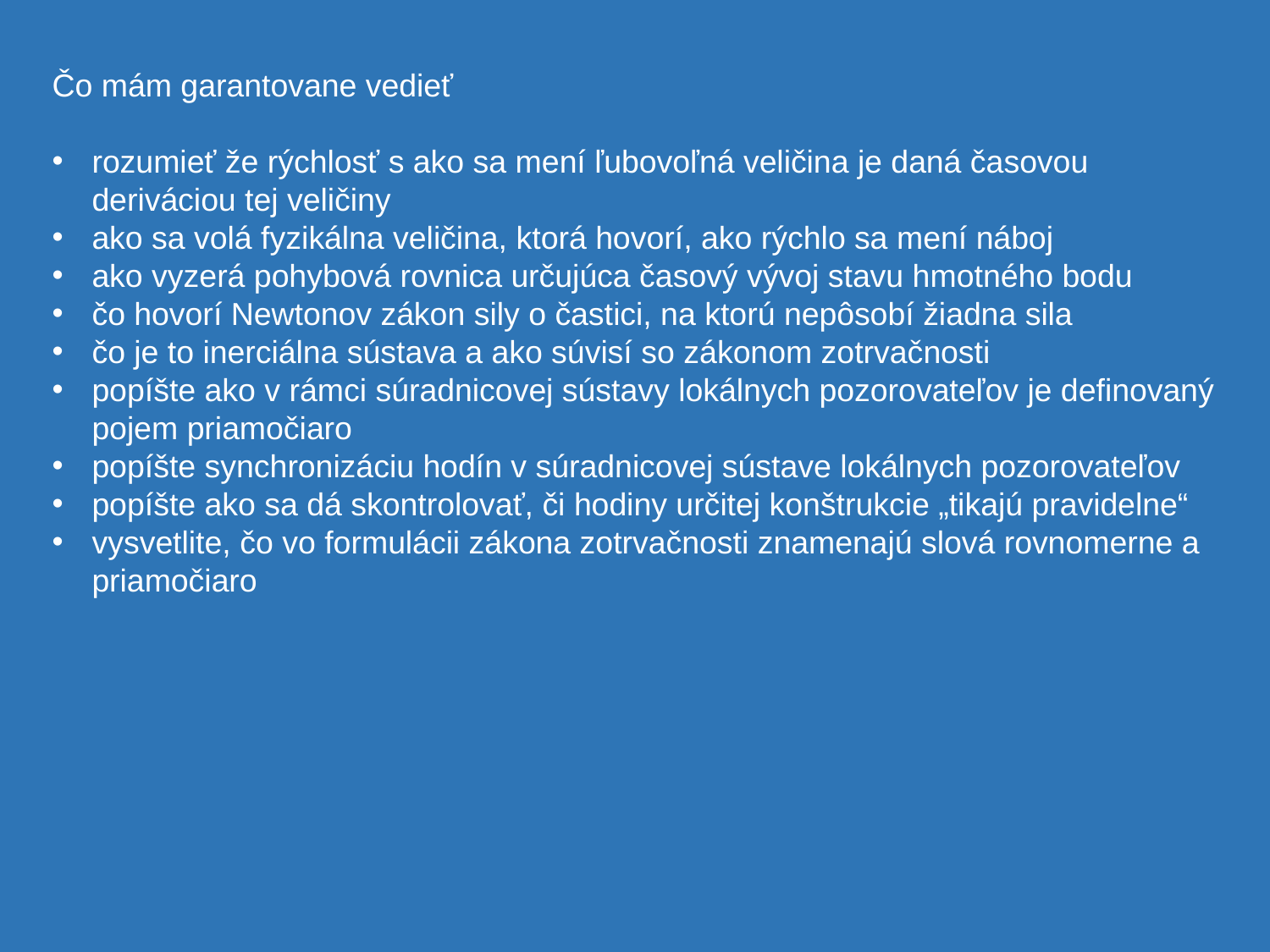

Čo mám garantovane vedieť

rozumieť že rýchlosť s ako sa mení ľubovoľná veličina je daná časovou deriváciou tej veličiny
ako sa volá fyzikálna veličina, ktorá hovorí, ako rýchlo sa mení náboj
ako vyzerá pohybová rovnica určujúca časový vývoj stavu hmotného bodu
čo hovorí Newtonov zákon sily o častici, na ktorú nepôsobí žiadna sila
čo je to inerciálna sústava a ako súvisí so zákonom zotrvačnosti
popíšte ako v rámci súradnicovej sústavy lokálnych pozorovateľov je definovaný pojem priamočiaro
popíšte synchronizáciu hodín v súradnicovej sústave lokálnych pozorovateľov
popíšte ako sa dá skontrolovať, či hodiny určitej konštrukcie „tikajú pravidelne“
vysvetlite, čo vo formulácii zákona zotrvačnosti znamenajú slová rovnomerne a priamočiaro